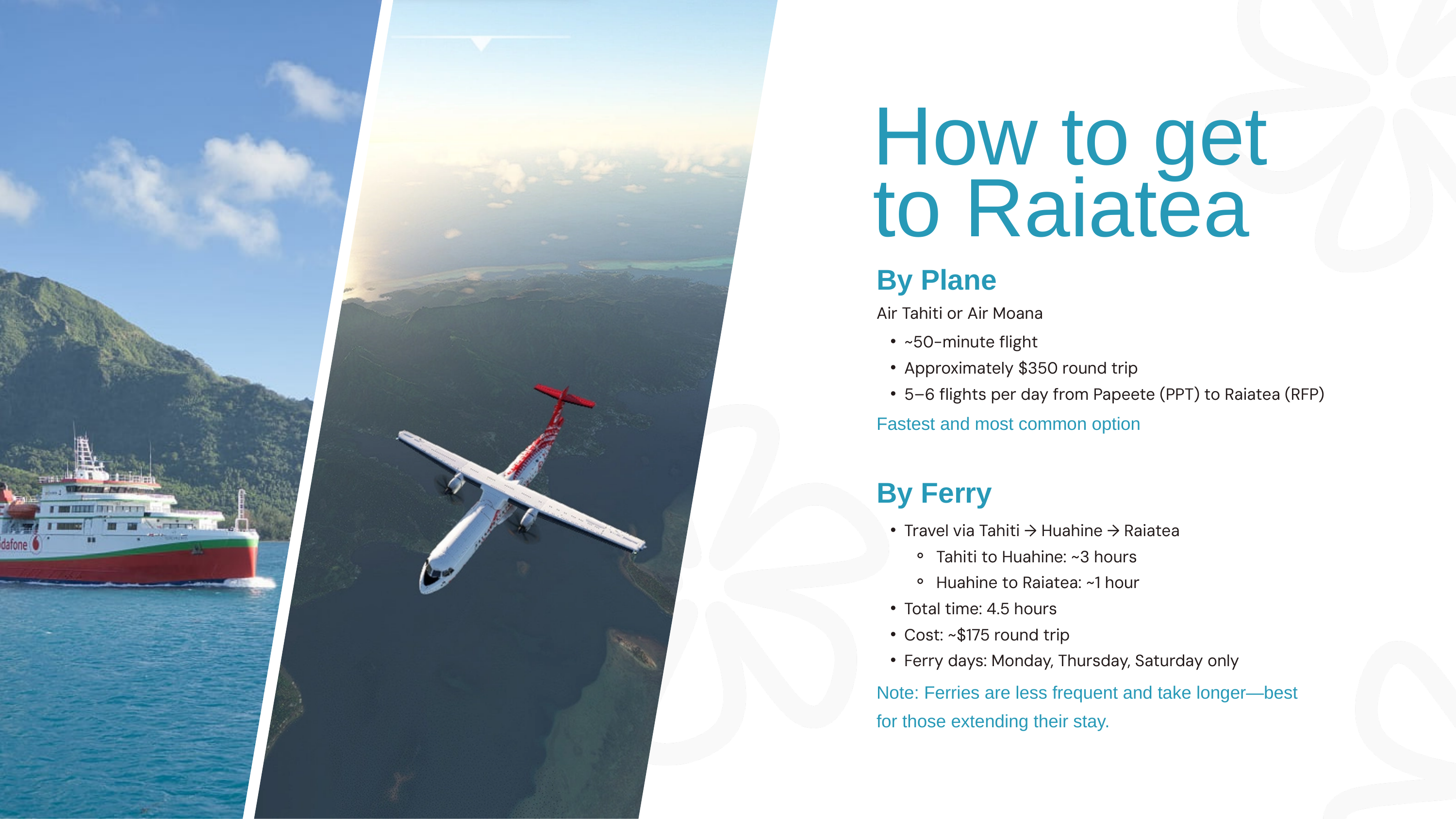

How to get to Raiatea
By Plane
Air Tahiti or Air Moana
~50-minute flight
Approximately $350 round trip
5–6 flights per day from Papeete (PPT) to Raiatea (RFP)

Fastest and most common option
By Ferry
Travel via Tahiti → Huahine → Raiatea
 Tahiti to Huahine: ~3 hours
 Huahine to Raiatea: ~1 hour
Total time: 4.5 hours
Cost: ~$175 round trip
Ferry days: Monday, Thursday, Saturday only

Note: Ferries are less frequent and take longer—best for those extending their stay.